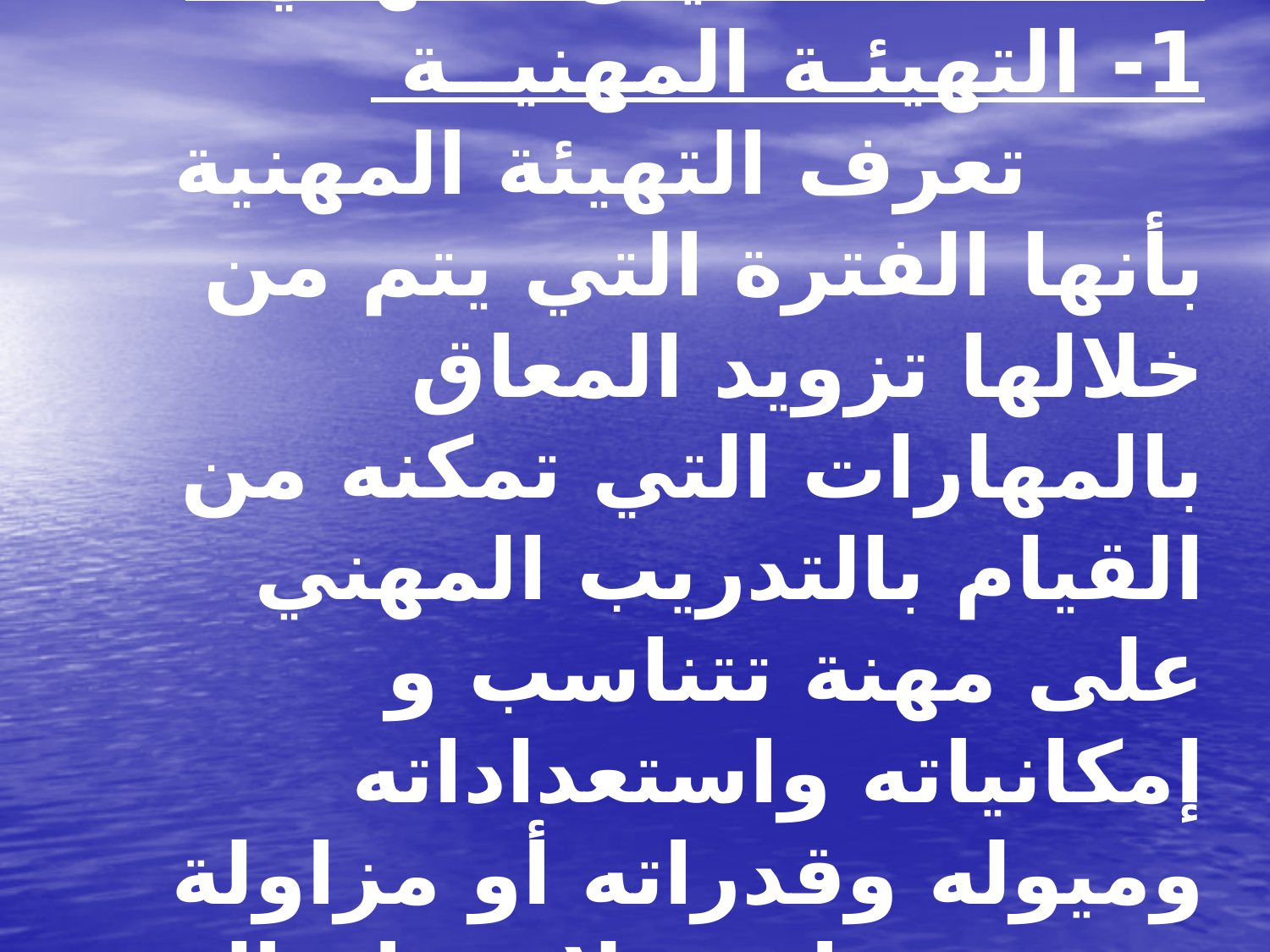

# خدمات التأهيـل المهني : 1- التهيئـة المهنيــة تعرف التهيئة المهنية بأنها الفترة التي يتم من خلالها تزويد المعاق بالمهارات التي تمكنه من القيام بالتدريب المهني على مهنة تتناسب و إمكانياته واستعداداته وميوله وقدراته أو مزاولة مهنة مساعدة لا تحتاج إلى كفاءة عالية .